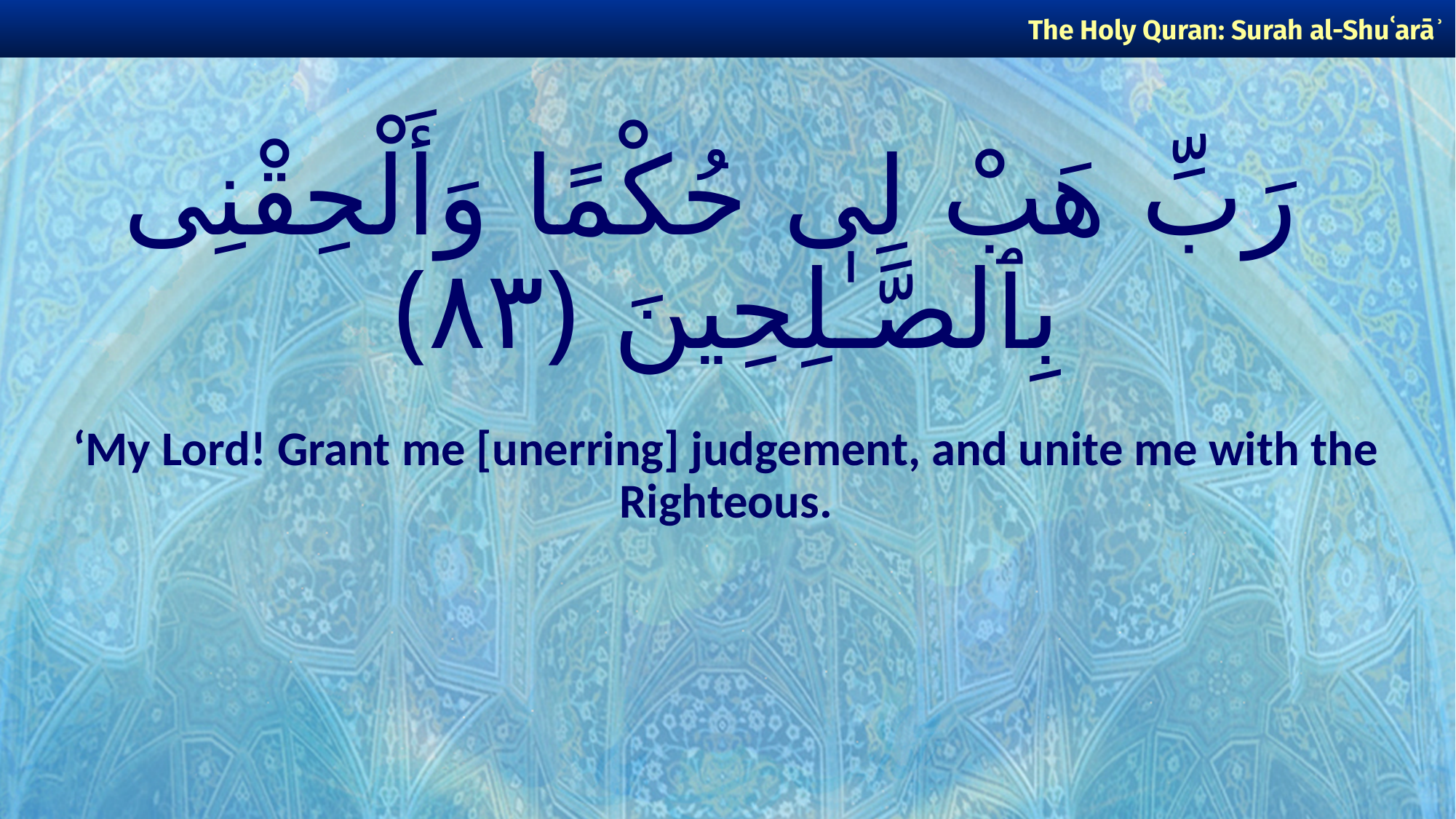

The Holy Quran: Surah al-Shuʿarāʾ
# رَبِّ هَبْ لِى حُكْمًا وَأَلْحِقْنِى بِٱلصَّـٰلِحِينَ ﴿٨٣﴾
‘My Lord! Grant me [unerring] judgement, and unite me with the Righteous.